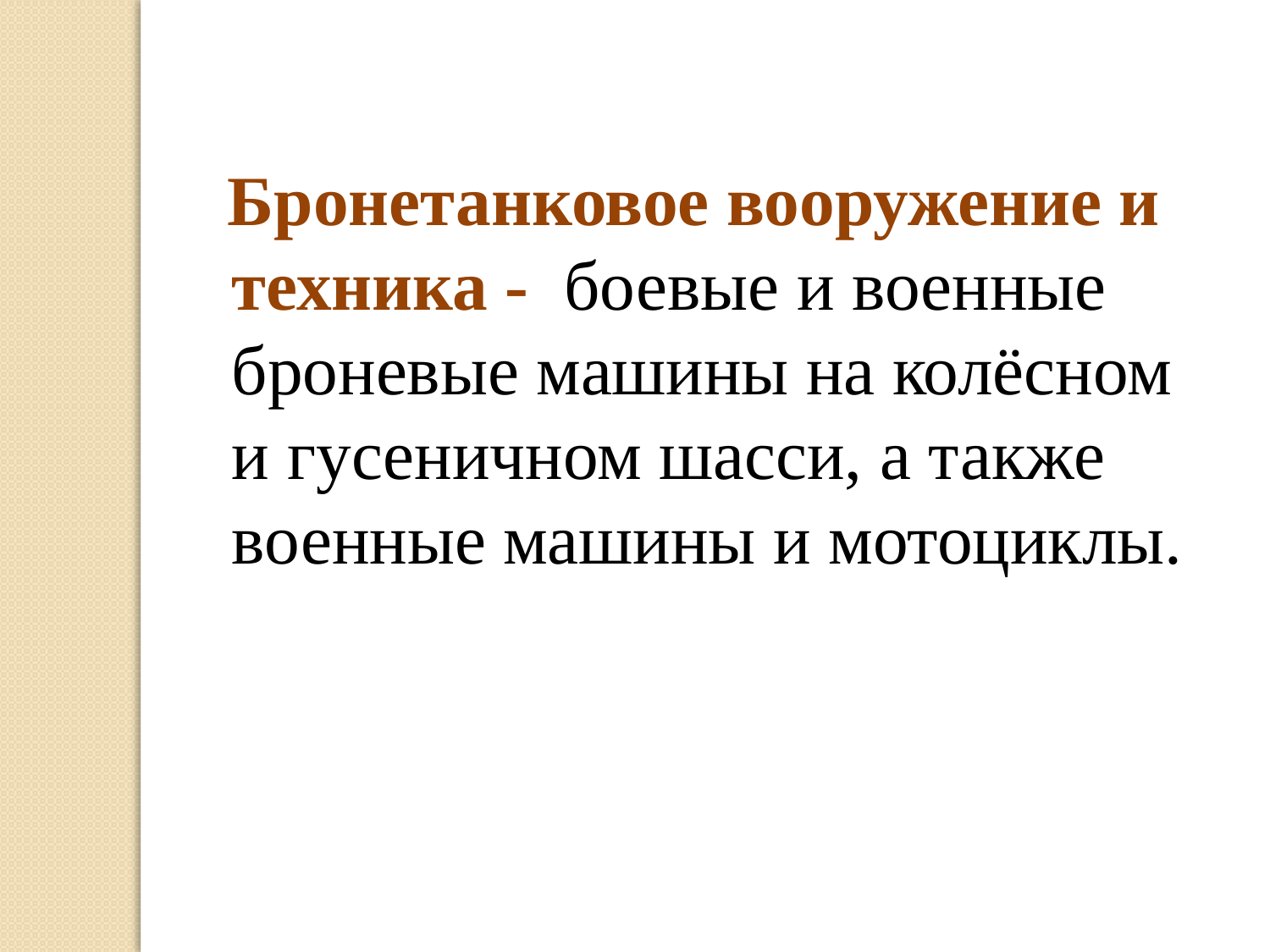

Бронетанковое вооружение и техника -  боевые и военные броневые машины на колёсном и гусеничном шасси, а также военные машины и мотоциклы.